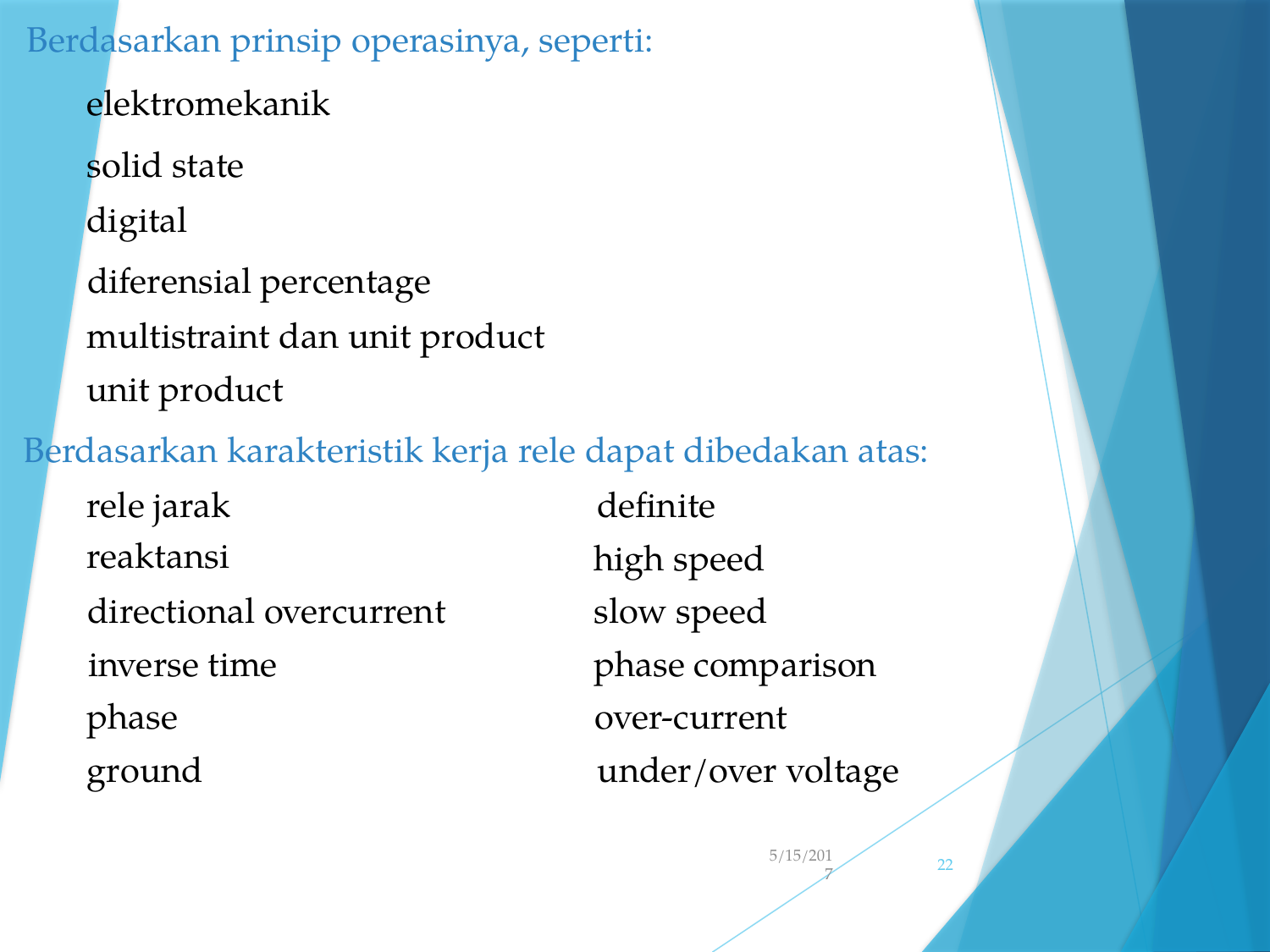

Berdasarkan prinsip operasinya, seperti:
elektromekanik
solid state
digital
diferensial percentage
multistraint dan unit product
unit product
Berdasarkan karakteristik kerja rele dapat dibedakan atas:
rele jarak
definite
reaktansi
high speed
directional overcurrent
slow speed
inverse time
phase comparison
phase
over-current
ground
under/over voltage
5/15/2017
22